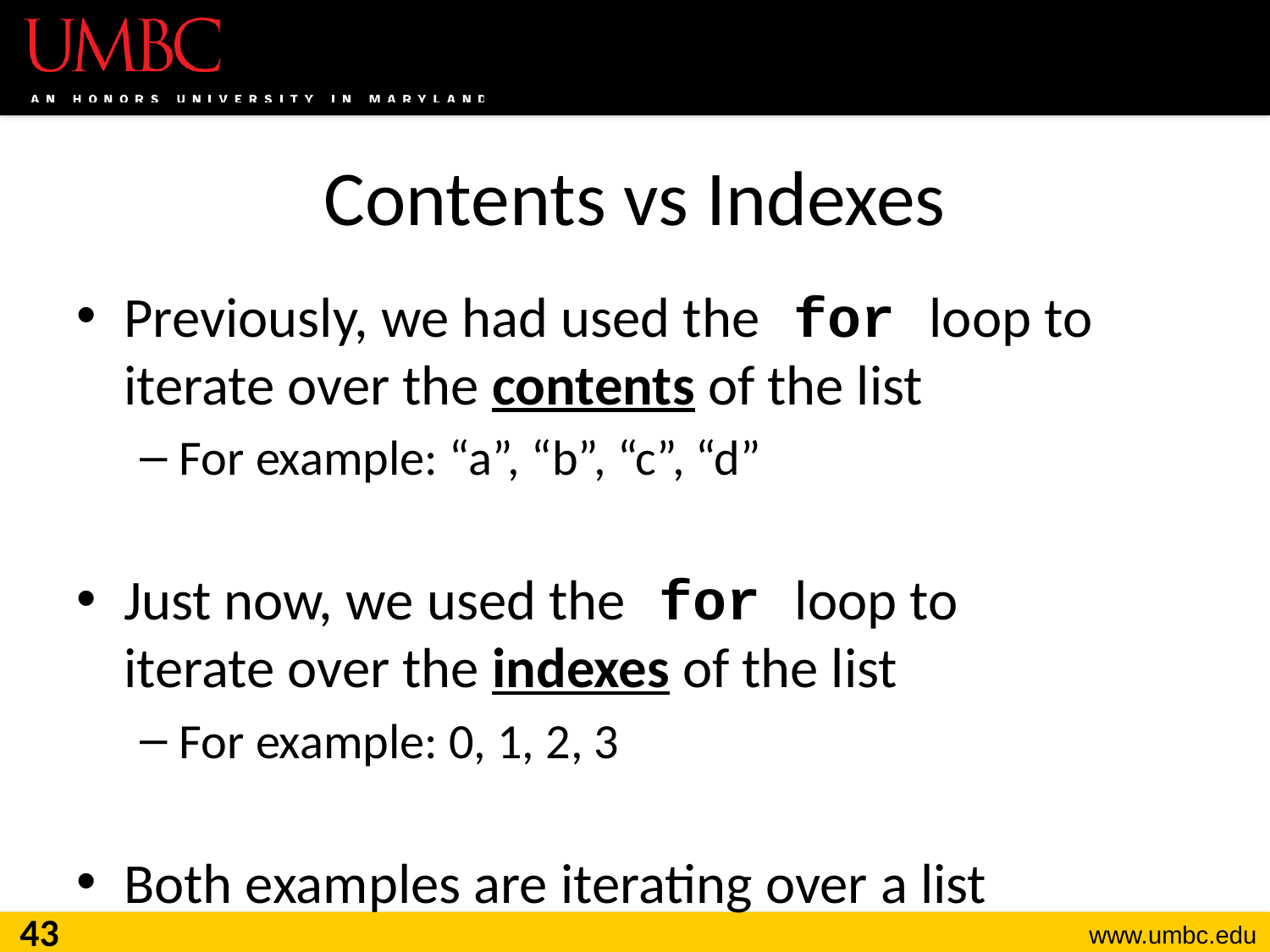

# Contents vs Indexes
Previously, we had used the for loop to
iterate over the contents of the list
For example: “a”, “b”, “c”, “d”

Just now, we used the for loop to
iterate over the indexes of the list
For example: 0, 1, 2, 3

Both examples are iterating over a list

43